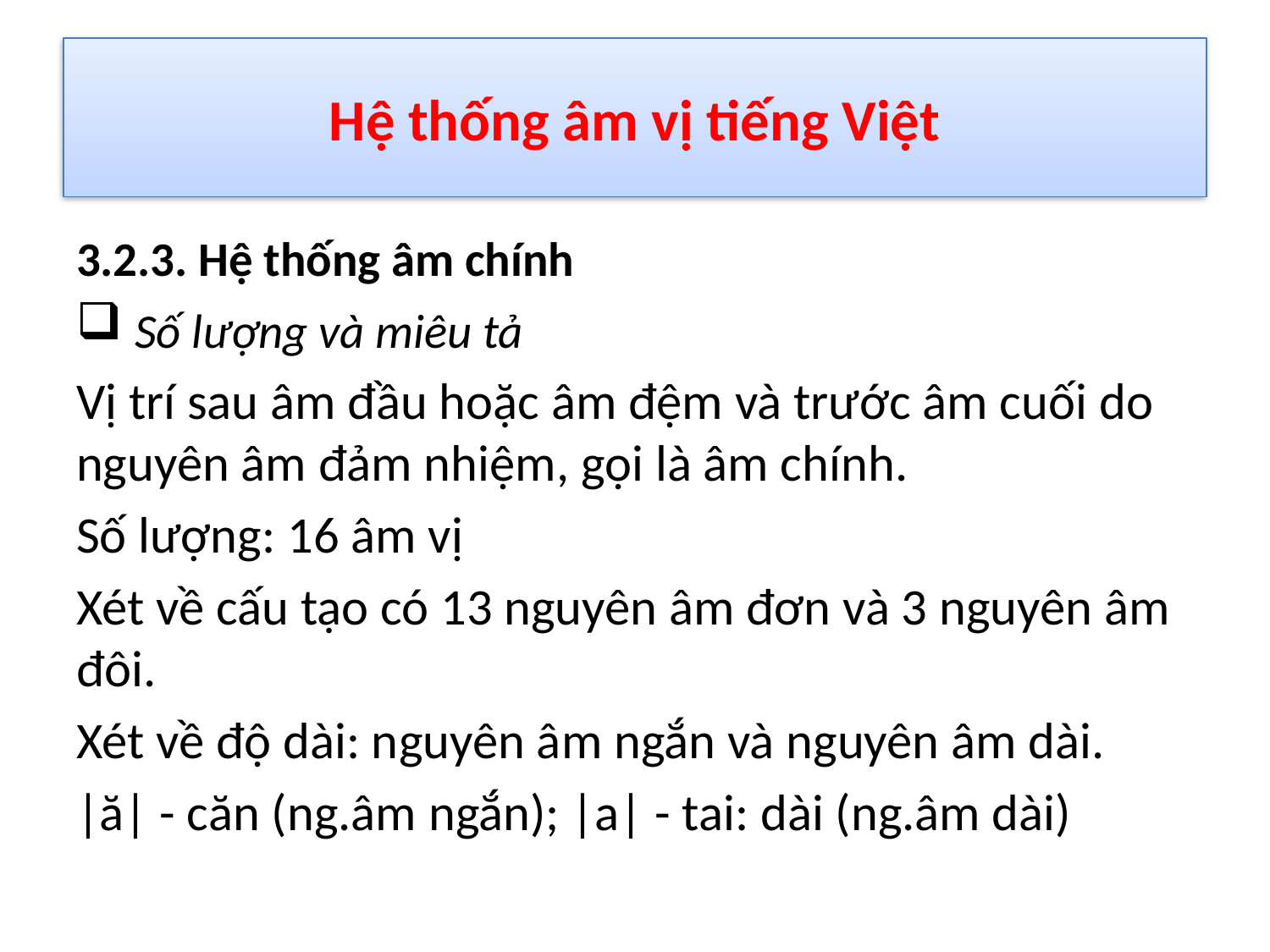

# Hệ thống âm vị tiếng Việt
3.2.3. Hệ thống âm chính
 Số lượng và miêu tả
Vị trí sau âm đầu hoặc âm đệm và trước âm cuối do nguyên âm đảm nhiệm, gọi là âm chính.
Số lượng: 16 âm vị
Xét về cấu tạo có 13 nguyên âm đơn và 3 nguyên âm đôi.
Xét về độ dài: nguyên âm ngắn và nguyên âm dài.
|ă| - căn (ng.âm ngắn); |a| - tai: dài (ng.âm dài)